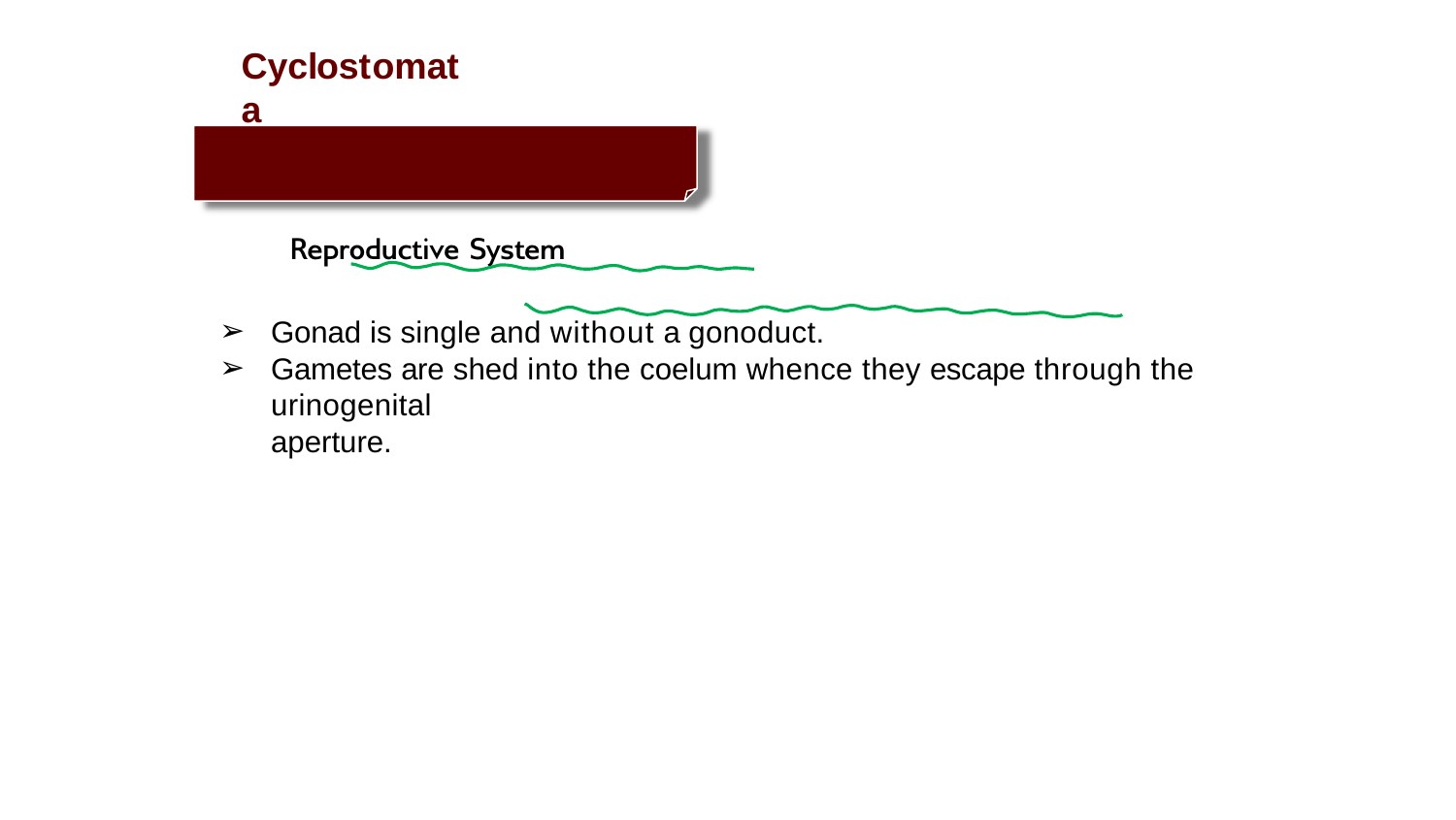

# Cyclostomata

Reproductive System

Gonad is single and without a gonoduct.
Gametes are shed into the coelum whence they escape through the urinogenital
aperture.